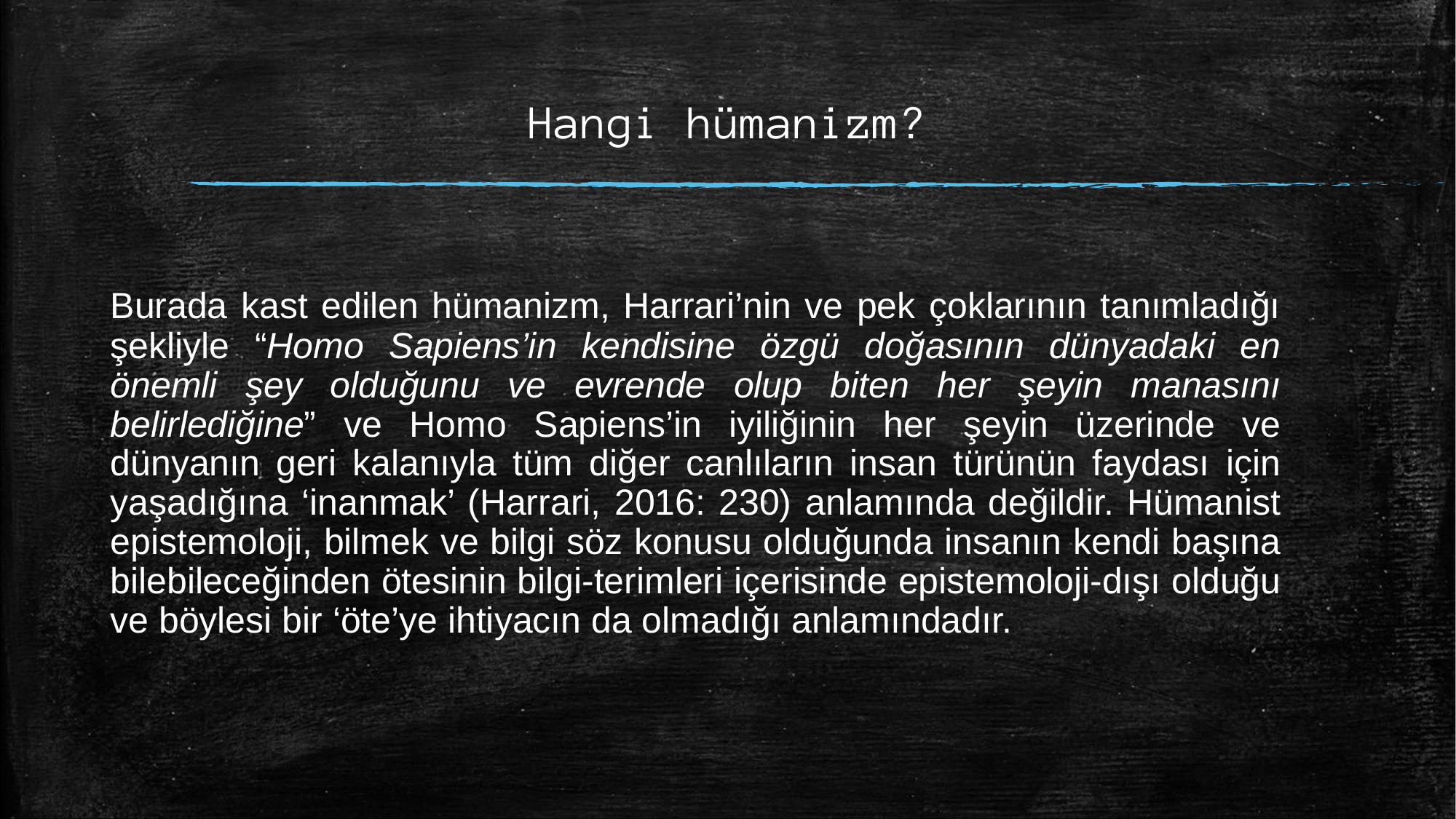

# Hangi hümanizm?
Burada kast edilen hümanizm, Harrari’nin ve pek çoklarının tanımladığı şekliyle “Homo Sapiens’in kendisine özgü doğasının dünyadaki en önemli şey olduğunu ve evrende olup biten her şeyin manasını belirlediğine” ve Homo Sapiens’in iyiliğinin her şeyin üzerinde ve dünyanın geri kalanıyla tüm diğer canlıların insan türünün faydası için yaşadığına ‘inanmak’ (Harrari, 2016: 230) anlamında değildir. Hümanist epistemoloji, bilmek ve bilgi söz konusu olduğunda insanın kendi başına bilebileceğinden ötesinin bilgi-terimleri içerisinde epistemoloji-dışı olduğu ve böylesi bir ‘öte’ye ihtiyacın da olmadığı anlamındadır.